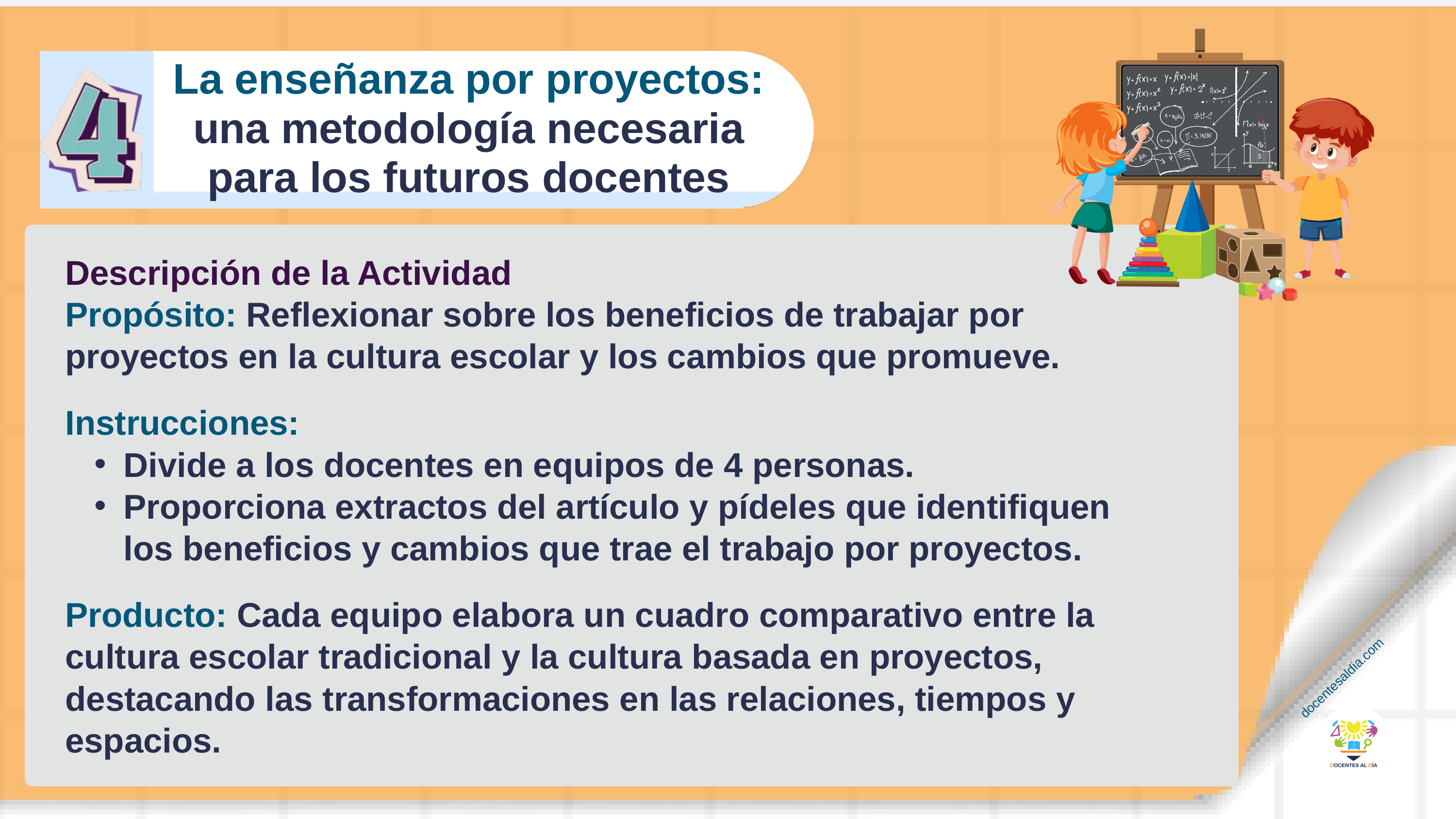

La enseñanza por proyectos: una metodología necesaria para los futuros docentes

Descripción de la Actividad
Propósito: Reflexionar sobre los beneficios de trabajar por proyectos en la cultura escolar y los cambios que promueve.

Instrucciones:
Divide a los docentes en equipos de 4 personas.
Proporciona extractos del artículo y pídeles que identifiquen los beneficios y cambios que trae el trabajo por proyectos.

Producto: Cada equipo elabora un cuadro comparativo entre la cultura escolar tradicional y la cultura basada en proyectos, destacando las transformaciones en las relaciones, tiempos y espacios.
docentesaldia.com